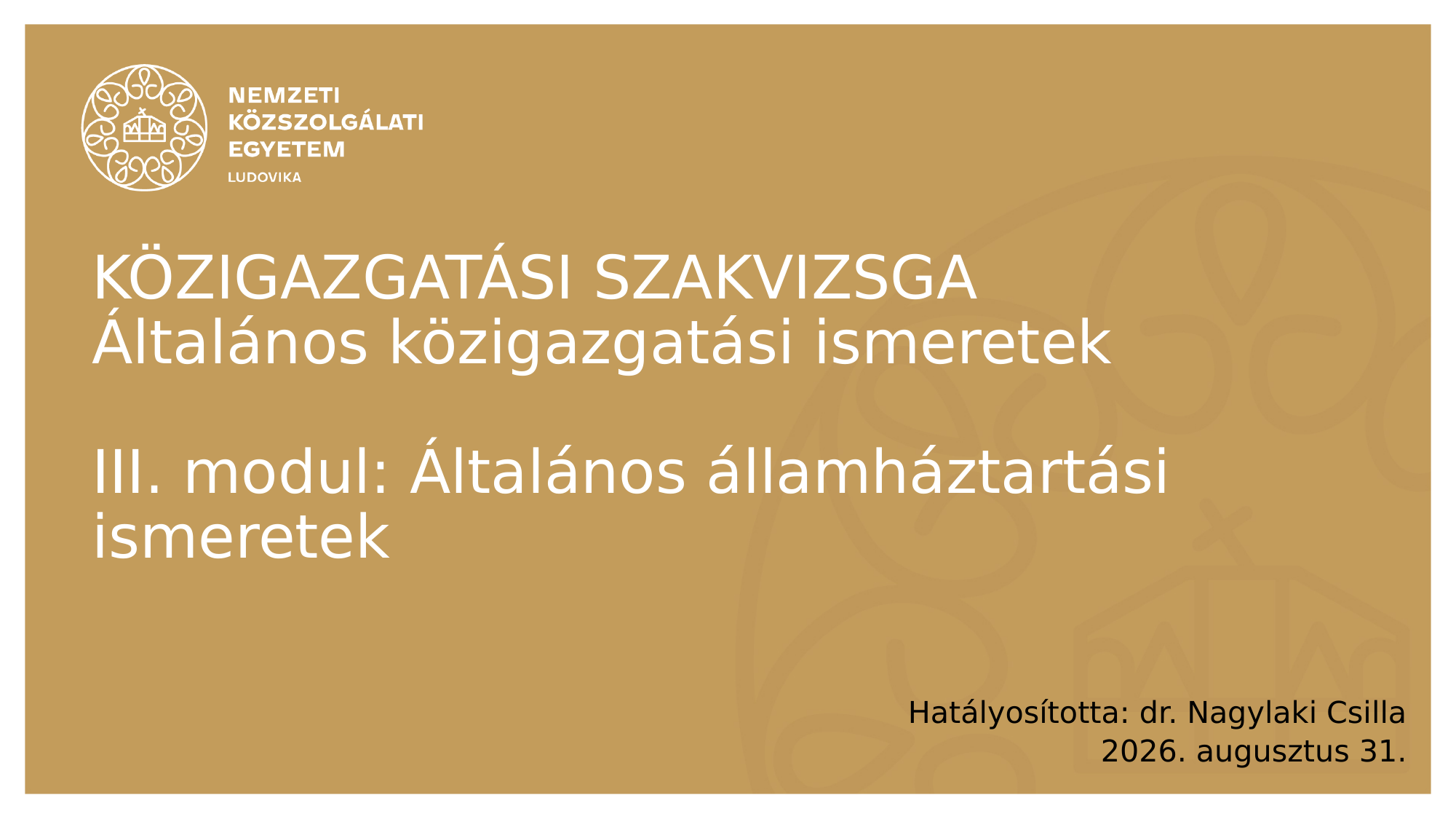

# KÖZIGAZGATÁSI SZAKVIZSGA Általános közigazgatási ismeretek III. modul: Általános államháztartási ismeretek

Hatályosította: dr. Nagylaki Csilla
2026. augusztus 31.